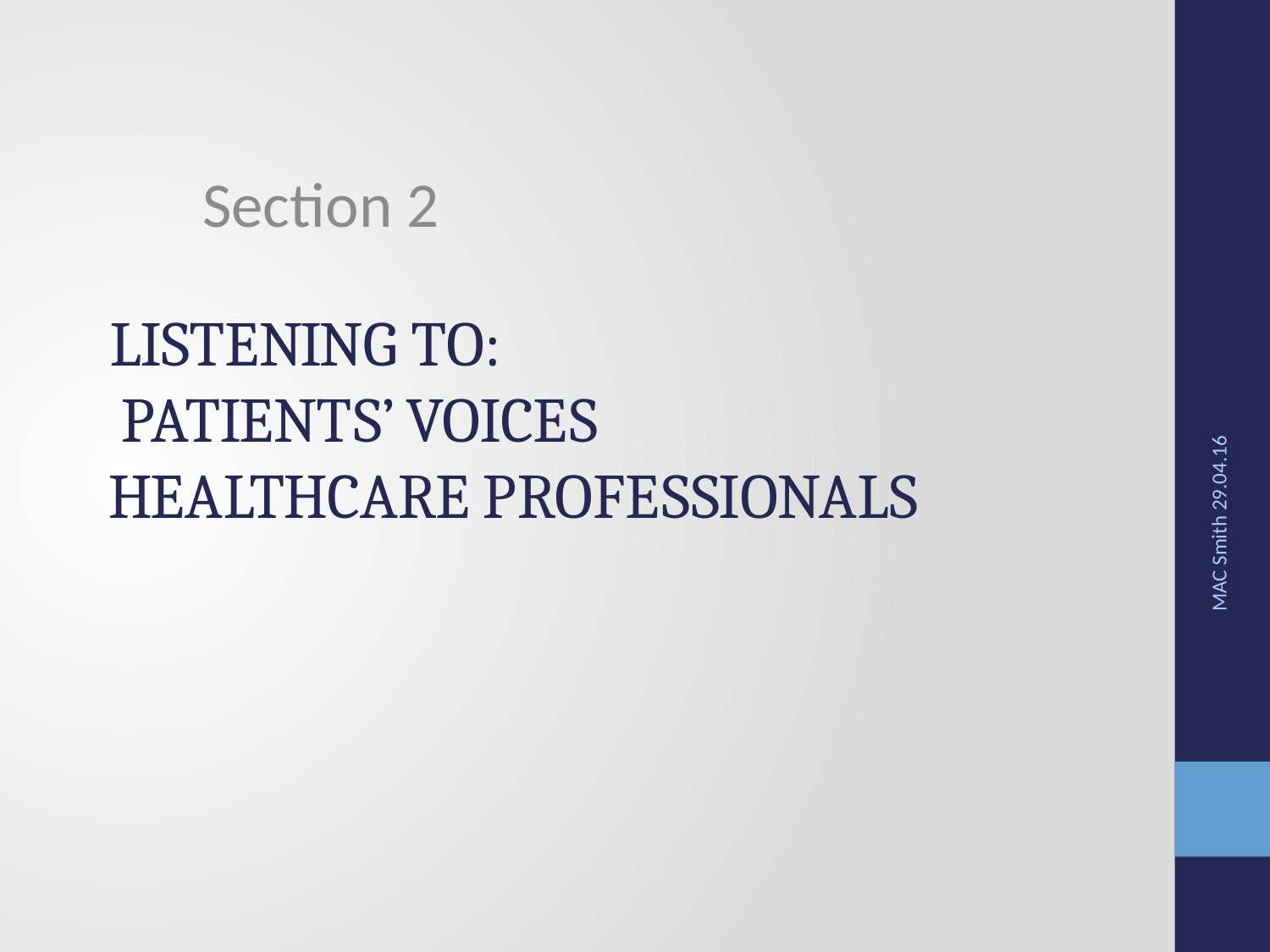

Section 2
# Listening to: Patients’ voices Healthcare professionals
MAC Smith 29.04.16